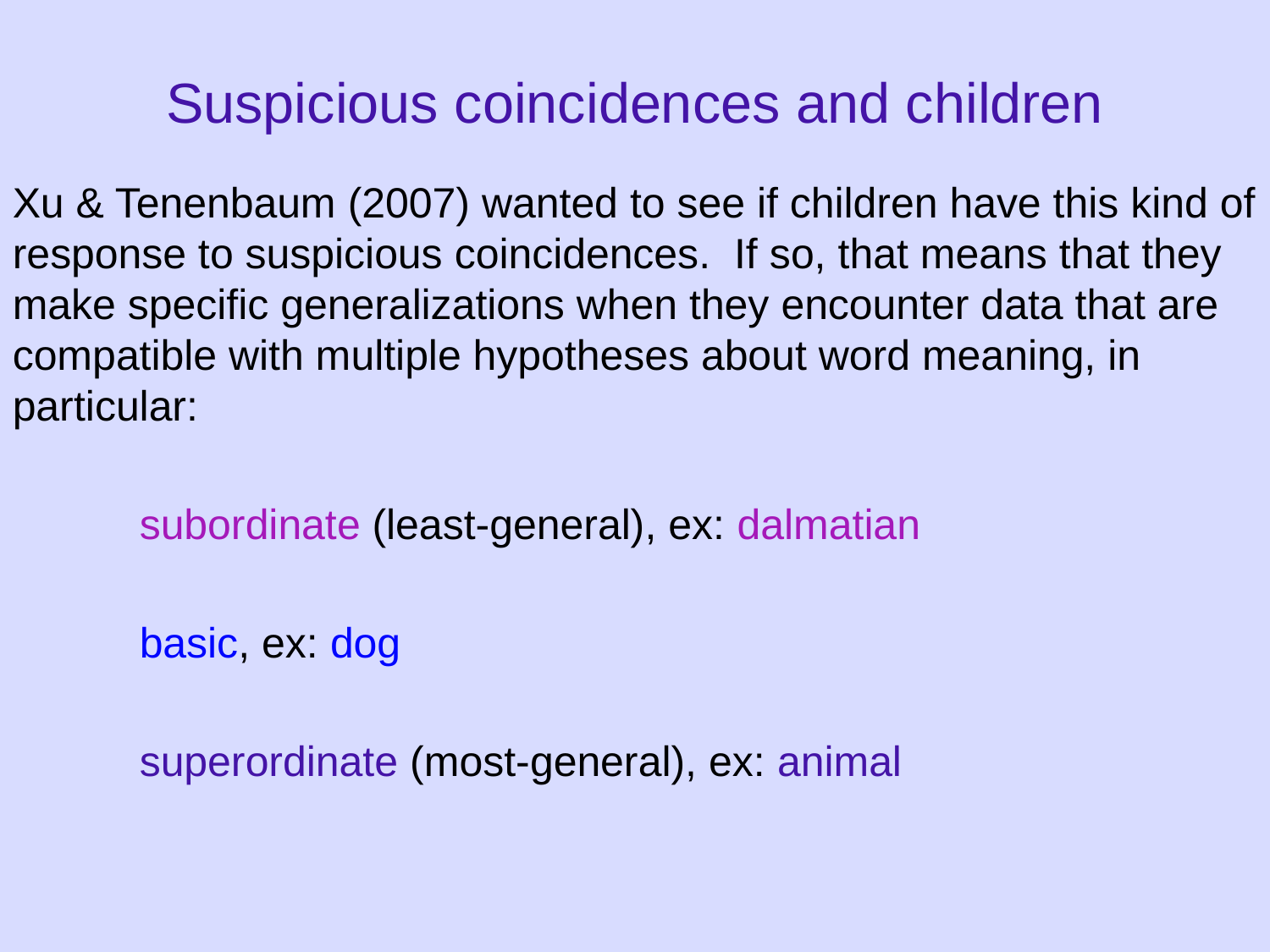

Suspicious coincidences and children
Xu & Tenenbaum (2007) wanted to see if children have this kind of response to suspicious coincidences.  If so, that means that they make specific generalizations when they encounter data that are compatible with multiple hypotheses about word meaning, in particular:

	subordinate (least-general), ex: dalmatian

	basic, ex: dog

	superordinate (most-general), ex: animal